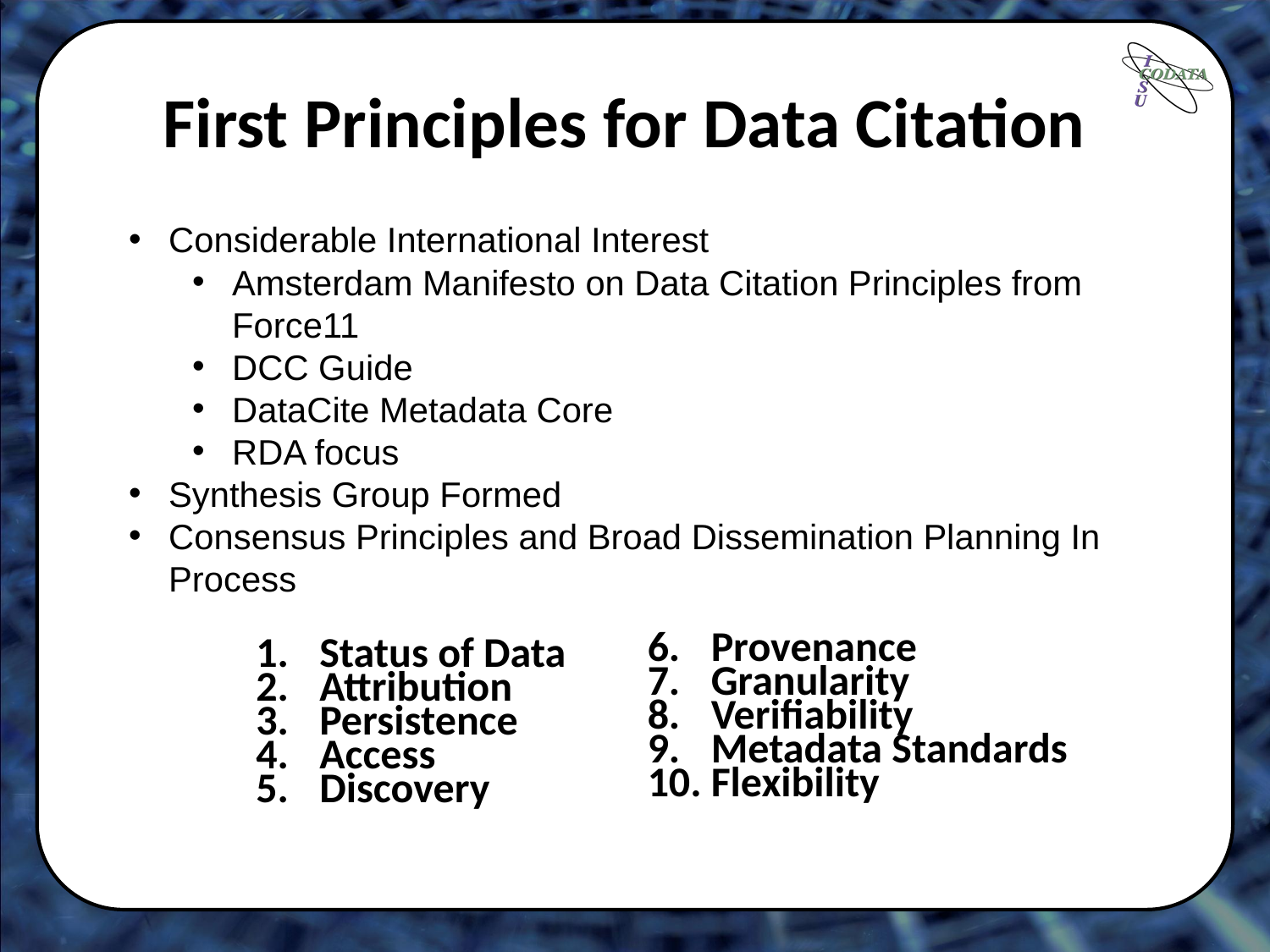

# First Principles for Data Citation
Considerable International Interest
Amsterdam Manifesto on Data Citation Principles from Force11
DCC Guide
DataCite Metadata Core
RDA focus
Synthesis Group Formed
Consensus Principles and Broad Dissemination Planning In Process

Status of Data
Attribution
Persistence
Access
Discovery
Provenance
Granularity
Verifiability
Metadata Standards
Flexibility